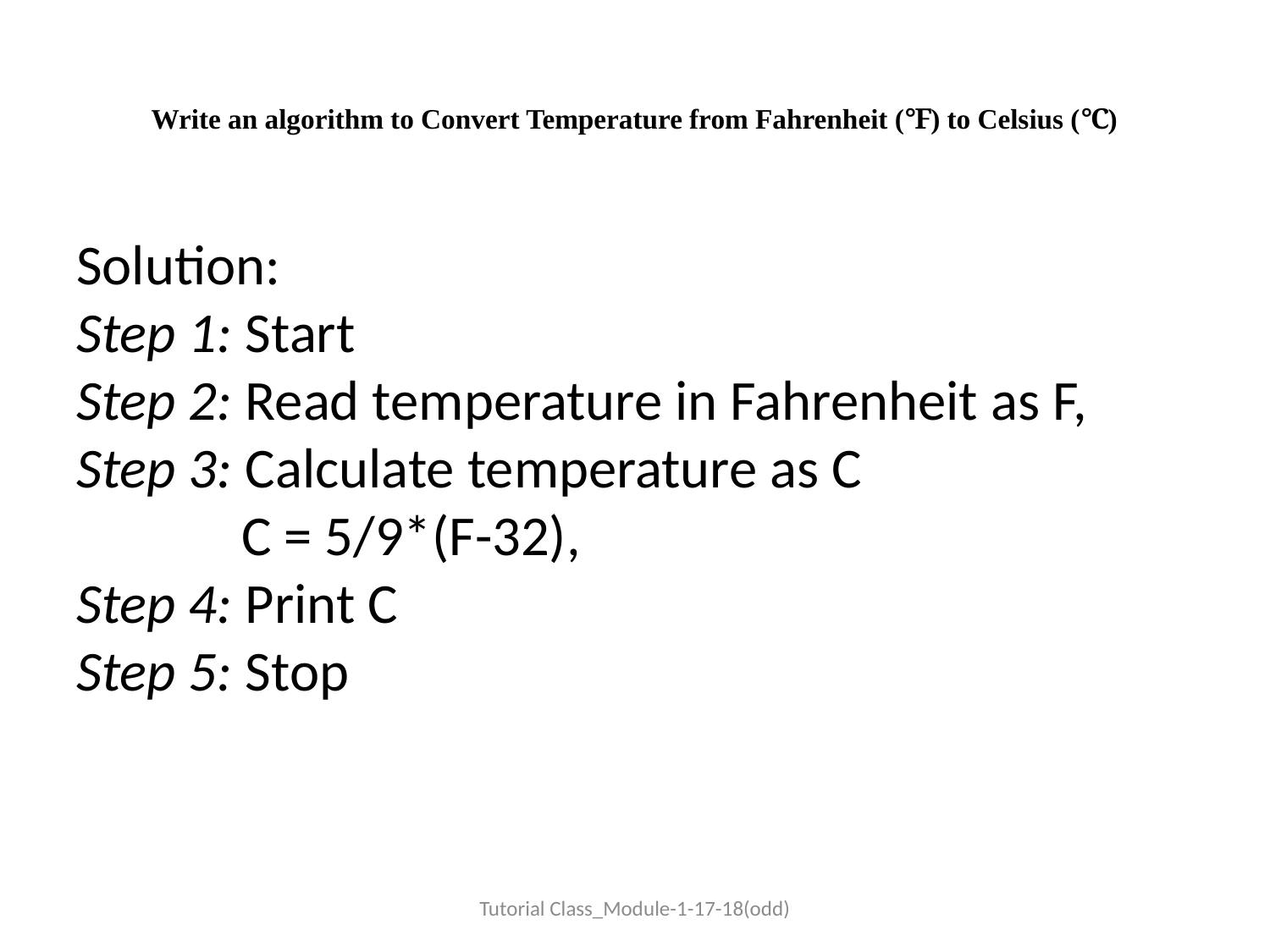

# Write an algorithm to Convert Temperature from Fahrenheit (℉) to Celsius (℃)
Solution:
Step 1: Start
Step 2: Read temperature in Fahrenheit as F,
Step 3: Calculate temperature as C
             C = 5/9*(F-32),
Step 4: Print C
Step 5: Stop

Tutorial Class_Module-1-17-18(odd)